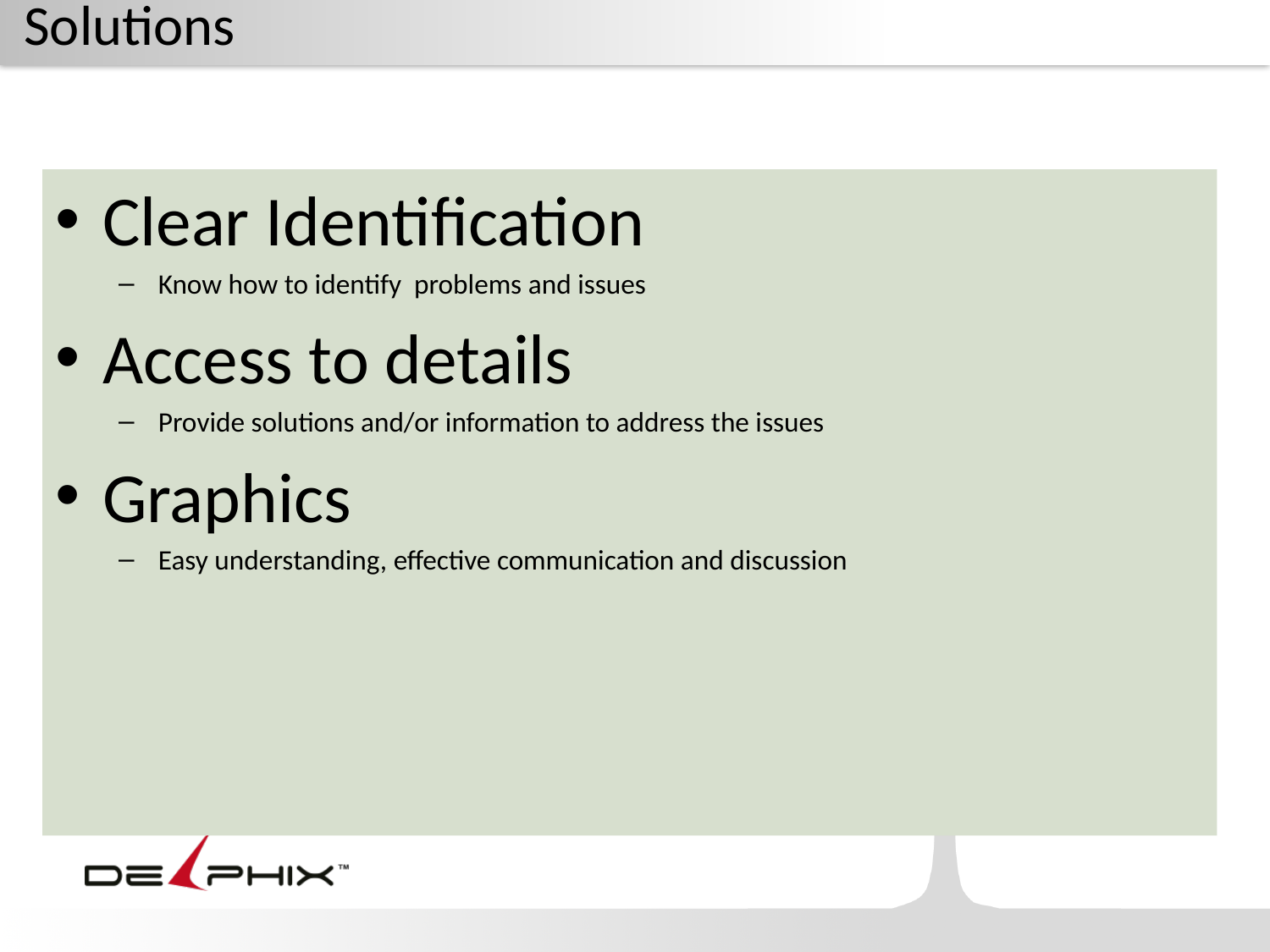

# Solutions
Clear Identification
Know how to identify  problems and issues
Access to details
Provide solutions and/or information to address the issues
Graphics
Easy understanding, effective communication and discussion